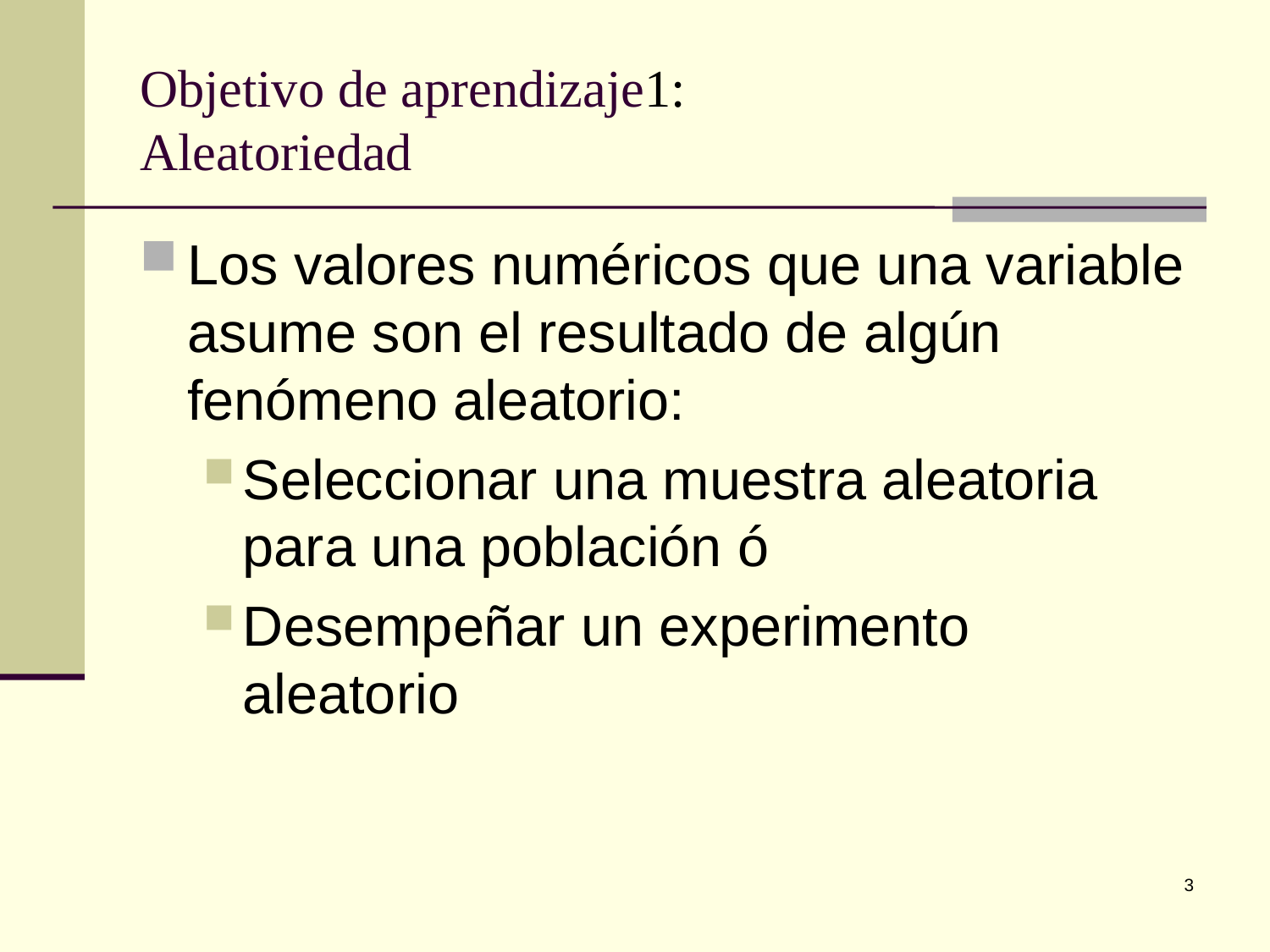

# Objetivo de aprendizaje1: Aleatoriedad
Los valores numéricos que una variable asume son el resultado de algún fenómeno aleatorio:
Seleccionar una muestra aleatoria para una población ó
Desempeñar un experimento aleatorio
3